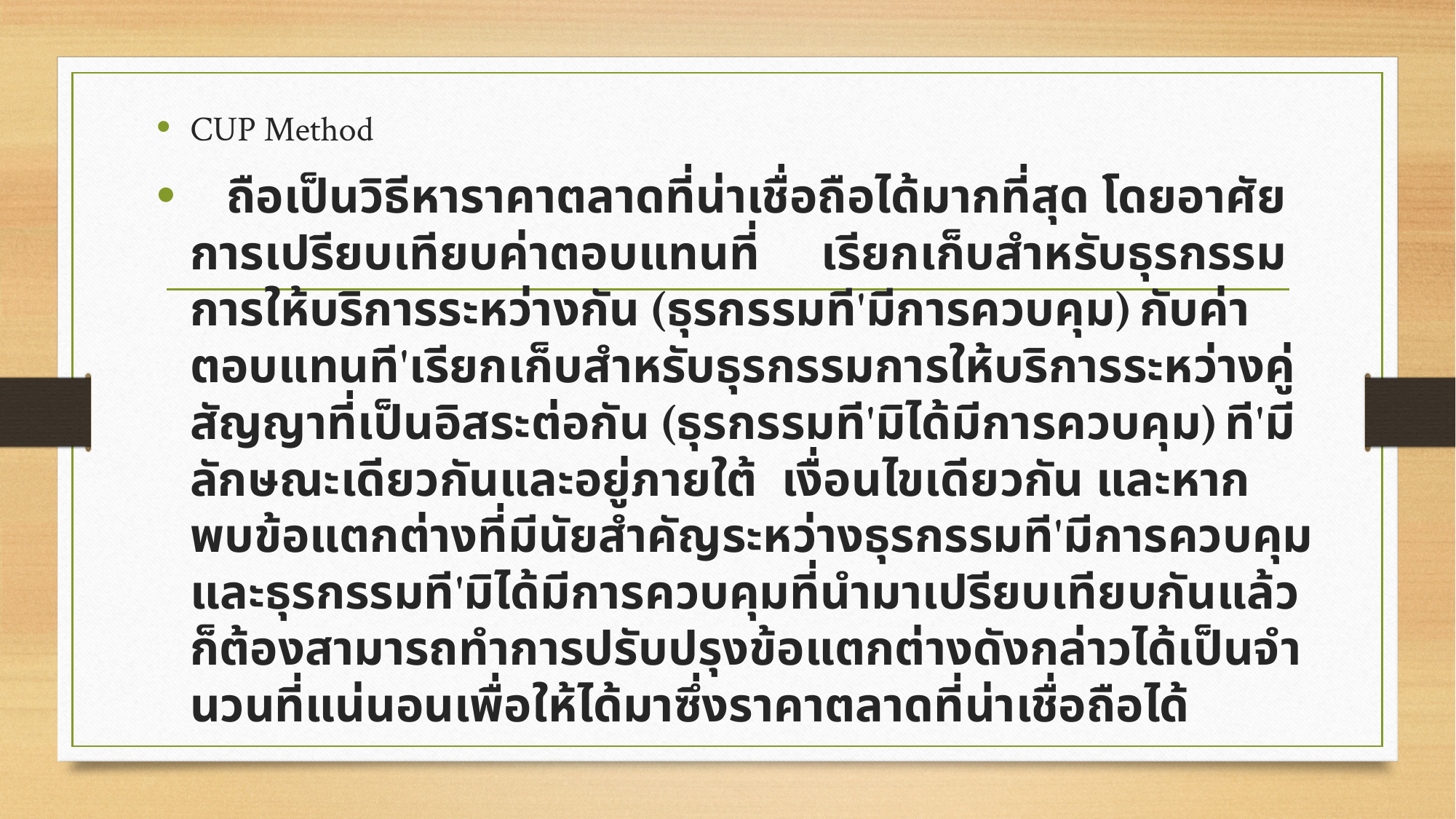

CUP Method
   ถือเป็นวิธีหาราคาตลาดที่น่าเชื่อถือได้มากที่สุด โดยอาศัยการเปรียบเทียบค่าตอบแทนที่     เรียกเก็บสําหรับธุรกรรมการให้บริการระหว่างกัน (ธุรกรรมที'มีการควบคุม) กับค่าตอบแทนที'เรียกเก็บสําหรับธุรกรรมการให้บริการระหว่างคู่สัญญาที่เป็นอิสระต่อกัน (ธุรกรรมที'มิได้มีการควบคุม) ที'มีลักษณะเดียวกันและอยู่ภายใต้  เงื่อนไขเดียวกัน และหากพบข้อแตกต่างที่มีนัยสําคัญระหว่างธุรกรรมที'มีการควบคุมและธุรกรรมที'มิได้มีการควบคุมที่นํามาเปรียบเทียบกันแล้ว ก็ต้องสามารถทําการปรับปรุงข้อแตกต่างดังกล่าวได้เป็นจํานวนที่แน่นอนเพื่อให้ได้มาซึ่งราคาตลาดที่น่าเชื่อถือได้